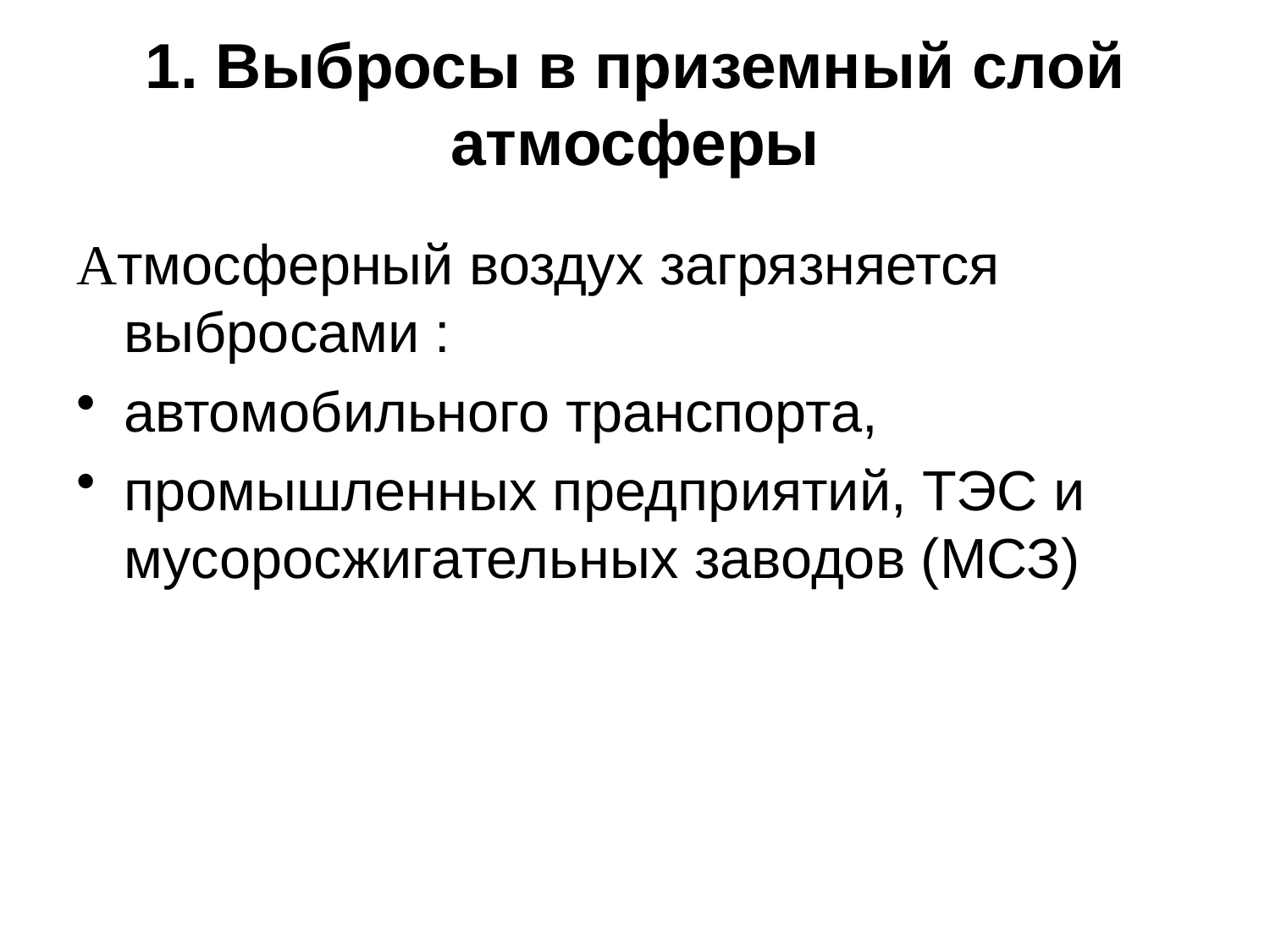

# 1. Выбросы в приземный слой атмосферы
Атмосферный воздух загрязняется выбросами :
автомобильного транспорта,
промышленных предприятий, ТЭС и мусоросжигательных заводов (МСЗ)